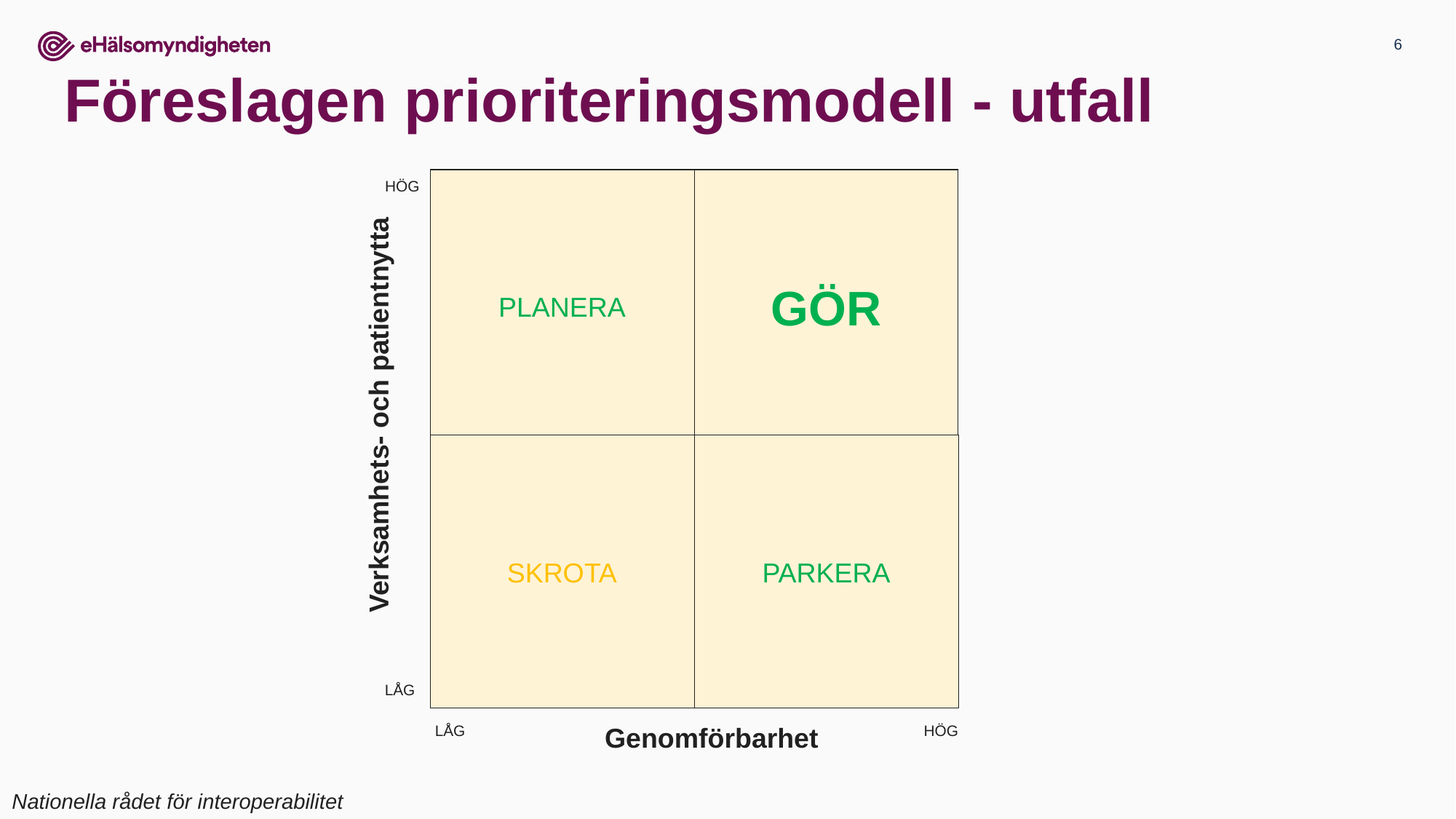

# Föreslagen prioriteringsmodell - utfall
PLANERA
GÖR
HÖG

Verksamhets- och patientnytta
SKROTA
PARKERA
LÅG
Genomförbarhet
HÖG
LÅG
Nationella rådet för interoperabilitet